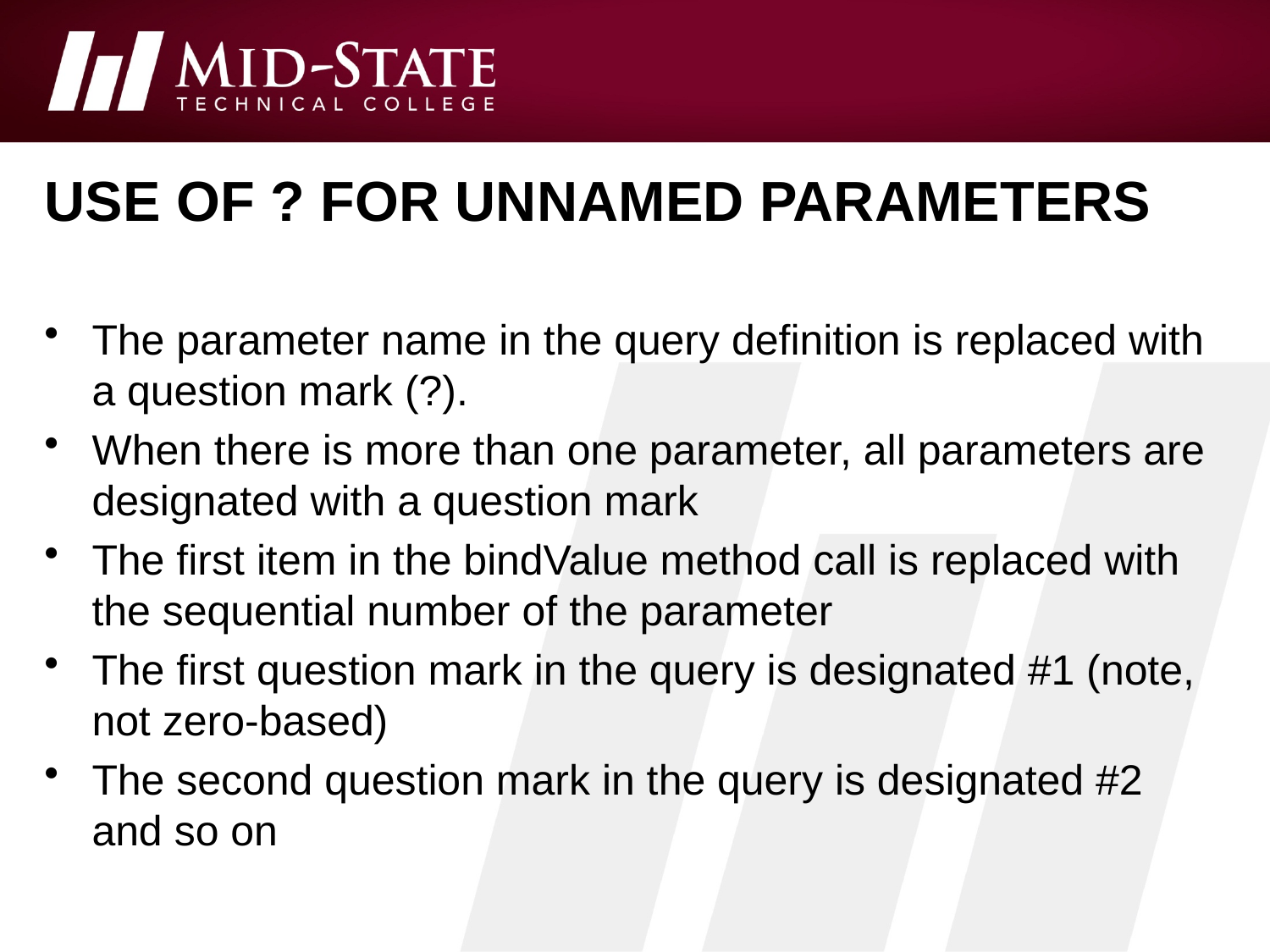

# Use of ? For unnamed parameters
The parameter name in the query definition is replaced with a question mark (?).
When there is more than one parameter, all parameters are designated with a question mark
The first item in the bindValue method call is replaced with the sequential number of the parameter
The first question mark in the query is designated #1 (note, not zero-based)
The second question mark in the query is designated #2 and so on